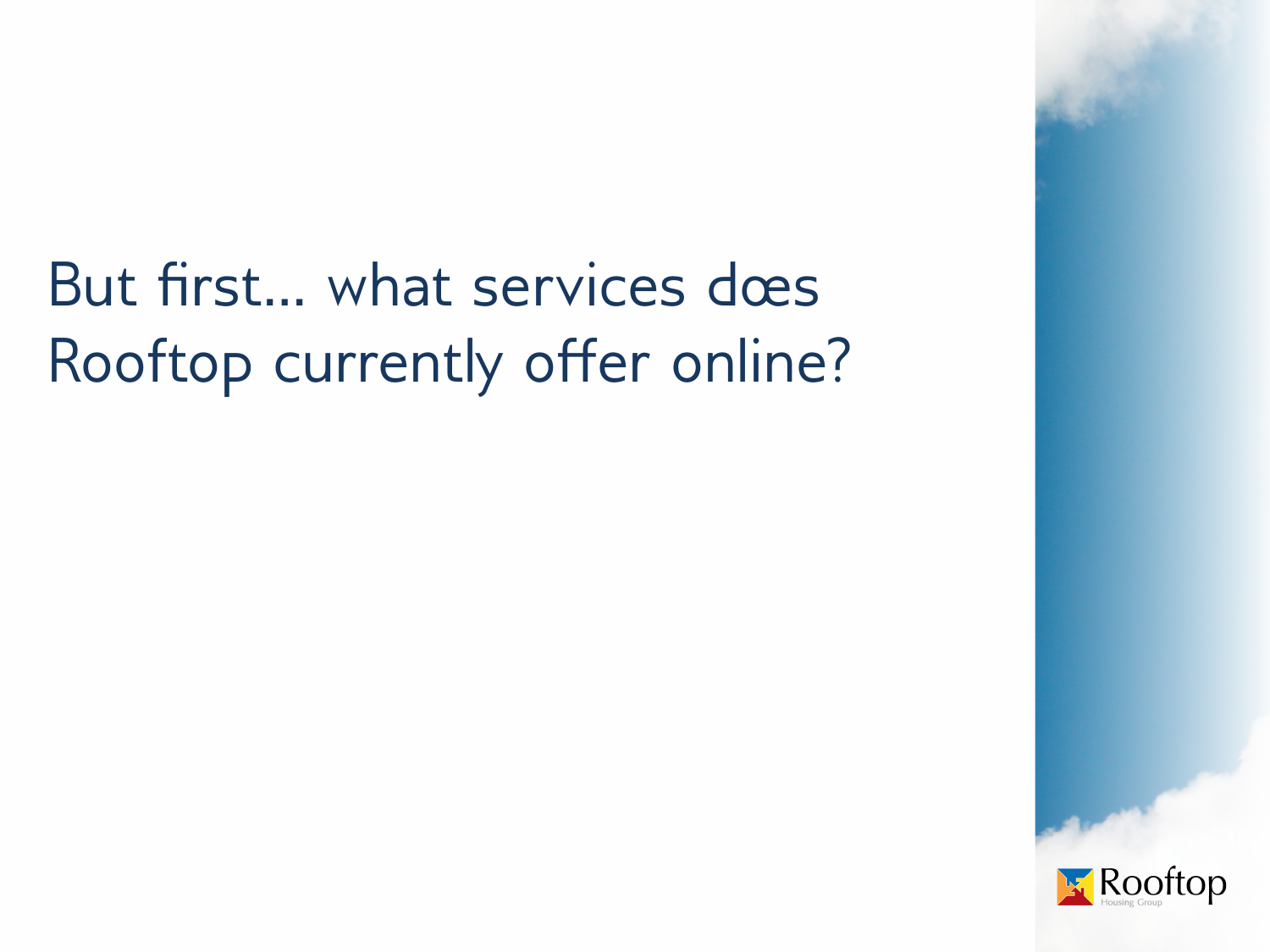

But first… what services does Rooftop currently offer online?